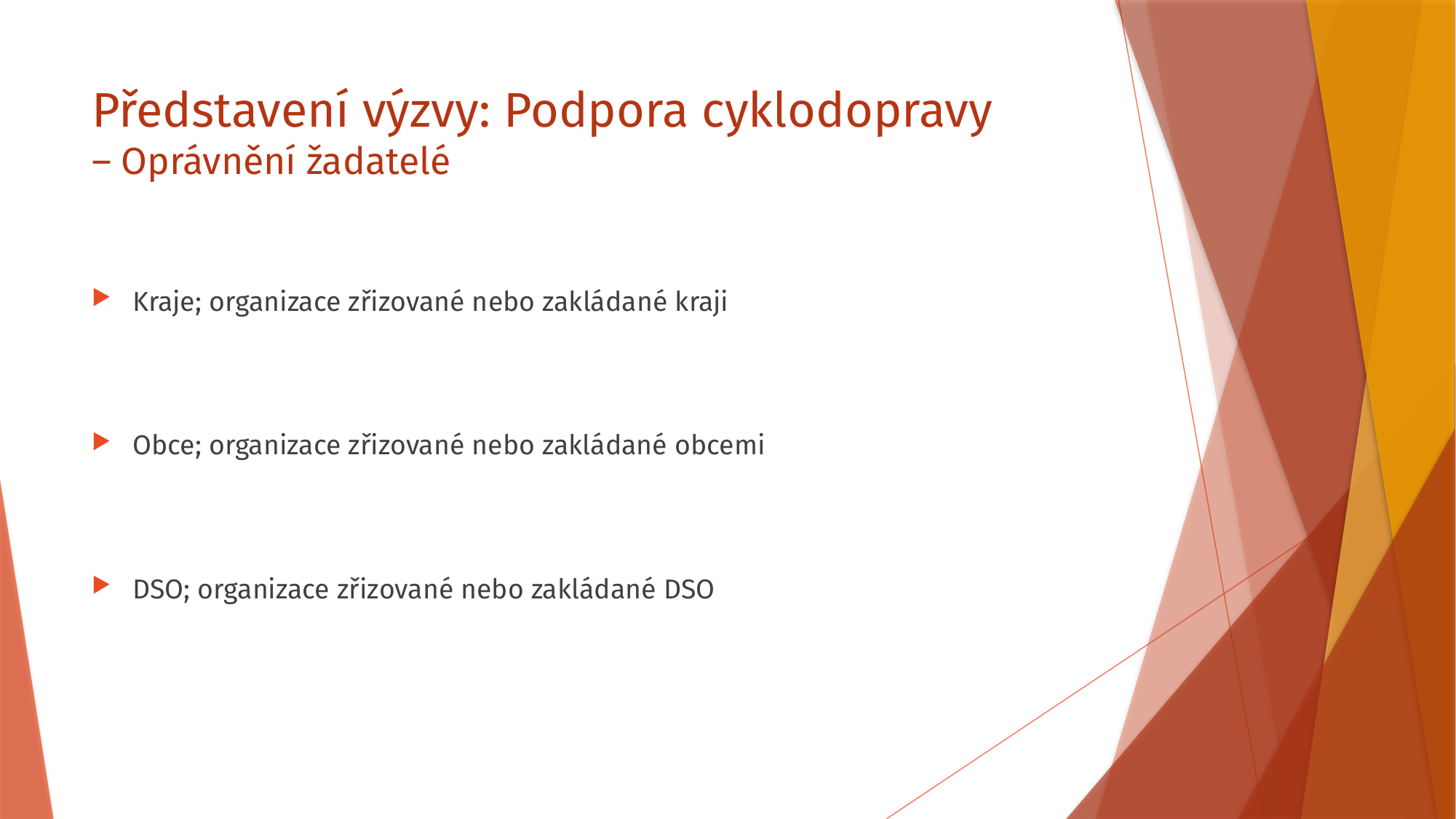

# Představení výzvy: Podpora cyklodopravy – Oprávnění žadatelé

Kraje; organizace zřizované nebo zakládané kraji

Obce; organizace zřizované nebo zakládané obcemi

DSO; organizace zřizované nebo zakládané DSO